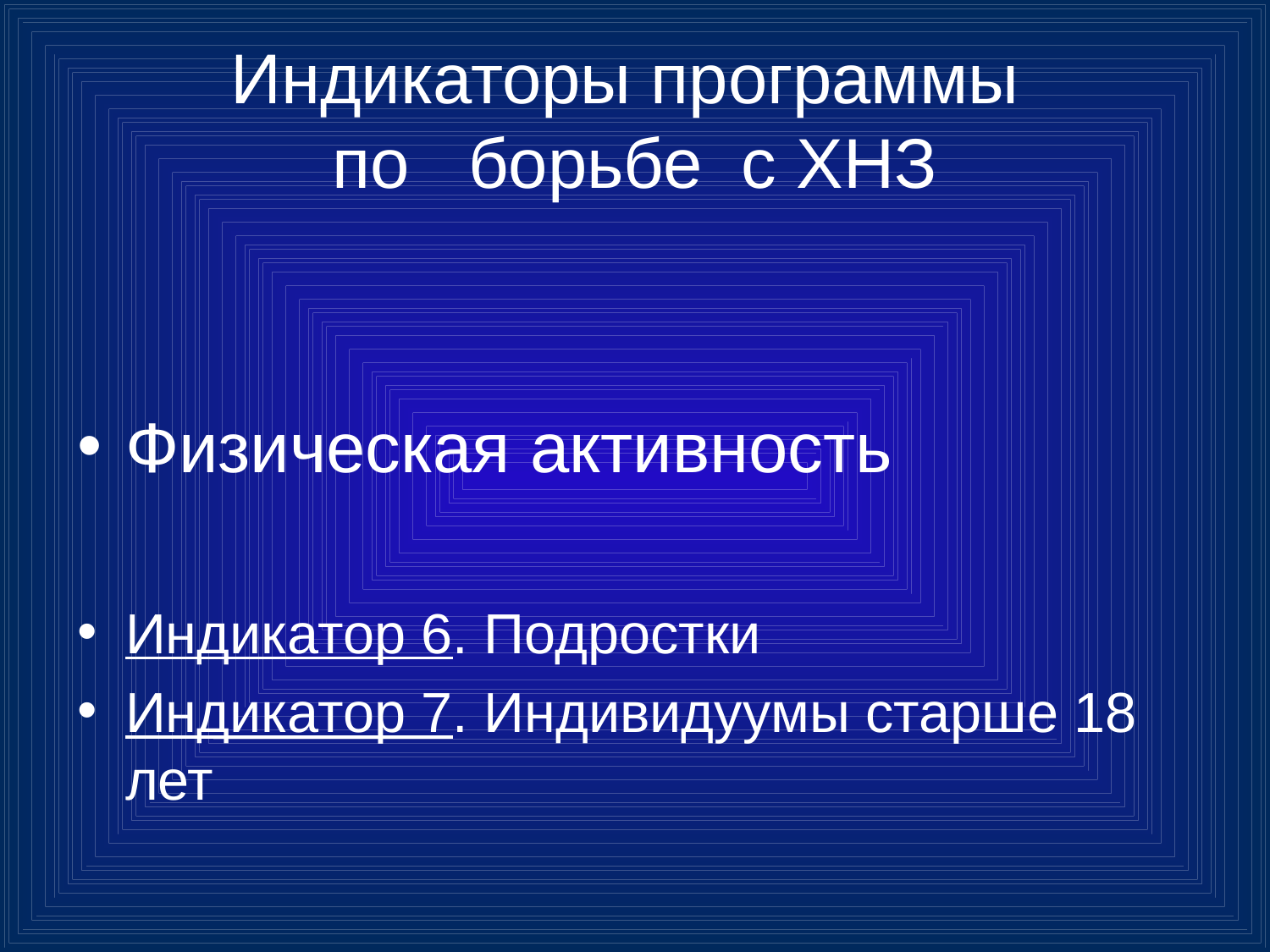

# Индикаторы программы по   борьбе  с ХНЗ
Физическая активность

Индикатор 6. Подростки
Индикатор 7. Индивидуумы старше 18 лет